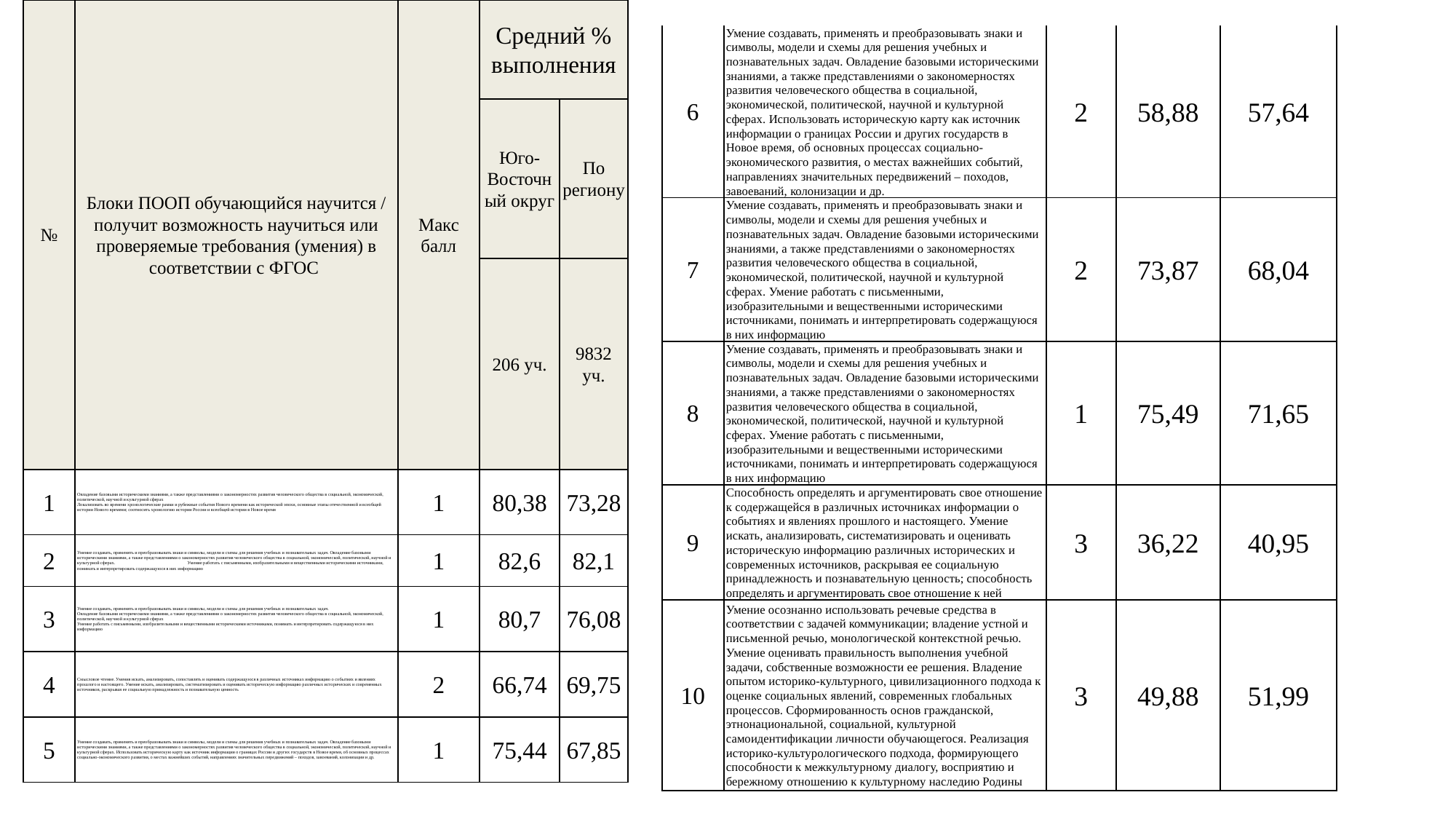

| № | Блоки ПООП обучающийся научится / получит возможность научиться или проверяемые требования (умения) в соответствии с ФГОС | Макс балл | Средний % выполнения |  |
| --- | --- | --- | --- | --- |
|  |  |  | Юго-Восточный округ | По региону |
|  |  |  | 206 уч. | 9832 уч. |
| 1 | Овладение базовыми историческими знаниями, а также представлениями о закономерностях развития человеческого общества в социальной, экономической, политической, научной и культурной сферах Локализовать во времени хронологические рамки и рубежные события Нового времени как исторической эпохи, основные этапы отечественной и всеобщей истории Нового времени; соотносить хронологию истории России и всеобщей истории в Новое время | 1 | 80,38 | 73,28 |
| 2 | Умение создавать, применять и преобразовывать знаки и символы, модели и схемы для решения учебных и познавательных задач. Овладение базовыми историческими знаниями, а также представлениями о закономерностях развития человеческого общества в социальной, экономической, политической, научной и культурной сферах. Умение работать с письменными, изобразительными и вещественными историческими источниками, понимать и интерпретировать содержащуюся в них информацию | 1 | 82,6 | 82,1 |
| 3 | Умение создавать, применять и преобразовывать знаки и символы, модели и схемы для решения учебных и познавательных задач. Овладение базовыми историческими знаниями, а также представлениями о закономерностях развития человеческого общества в социальной, экономической, политической, научной и культурной сферах Умение работать с письменными, изобразительными и вещественными историческими источниками, понимать и интерпретировать содержащуюся в них информацию | 1 | 80,7 | 76,08 |
| 4 | Смысловое чтение. Умения искать, анализировать, сопоставлять и оценивать содержащуюся в различных источниках информацию о событиях и явлениях прошлого и настоящего. Умение искать, анализировать, систематизировать и оценивать историческую информацию различных исторических и современных источников, раскрывая ее социальную принадлежность и познавательную ценность | 2 | 66,74 | 69,75 |
| 5 | Умение создавать, применять и преобразовывать знаки и символы, модели и схемы для решения учебных и познавательных задач. Овладение базовыми историческими знаниями, а также представлениями о закономерностях развития человеческого общества в социальной, экономической, политической, научной и культурной сферах. Использовать историческую карту как источник информации о границах России и других государств в Новое время, об основных процессах социально-экономического развития, о местах важнейших событий, направлениях значительных передвижений – походов, завоеваний, колонизации и др. | 1 | 75,44 | 67,85 |
| 6 | Умение создавать, применять и преобразовывать знаки и символы, модели и схемы для решения учебных и познавательных задач. Овладение базовыми историческими знаниями, а также представлениями о закономерностях развития человеческого общества в социальной, экономической, политической, научной и культурной сферах. Использовать историческую карту как источник информации о границах России и других государств в Новое время, об основных процессах социально-экономического развития, о местах важнейших событий, направлениях значительных передвижений – походов, завоеваний, колонизации и др. | 2 | 58,88 | 57,64 |
| --- | --- | --- | --- | --- |
| 7 | Умение создавать, применять и преобразовывать знаки и символы, модели и схемы для решения учебных и познавательных задач. Овладение базовыми историческими знаниями, а также представлениями о закономерностях развития человеческого общества в социальной, экономической, политической, научной и культурной сферах. Умение работать с письменными, изобразительными и вещественными историческими источниками, понимать и интерпретировать содержащуюся в них информацию | 2 | 73,87 | 68,04 |
| 8 | Умение создавать, применять и преобразовывать знаки и символы, модели и схемы для решения учебных и познавательных задач. Овладение базовыми историческими знаниями, а также представлениями о закономерностях развития человеческого общества в социальной, экономической, политической, научной и культурной сферах. Умение работать с письменными, изобразительными и вещественными историческими источниками, понимать и интерпретировать содержащуюся в них информацию | 1 | 75,49 | 71,65 |
| 9 | Способность определять и аргументировать свое отношение к содержащейся в различных источниках информации о событиях и явлениях прошлого и настоящего. Умение искать, анализировать, систематизировать и оценивать историческую информацию различных исторических и современных источников, раскрывая ее социальную принадлежность и познавательную ценность; способность определять и аргументировать свое отношение к ней | 3 | 36,22 | 40,95 |
| 10 | Умение осознанно использовать речевые средства в соответствии с задачей коммуникации; владение устной и письменной речью, монологической контекстной речью. Умение оценивать правильность выполнения учебной задачи, собственные возможности ее решения. Владение опытом историко-культурного, цивилизационного подхода к оценке социальных явлений, современных глобальных процессов. Сформированность основ гражданской, этнонациональной, социальной, культурной самоидентификации личности обучающегося. Реализация историко-культурологического подхода, формирующего способности к межкультурному диалогу, восприятию и бережному отношению к культурному наследию Родины | 3 | 49,88 | 51,99 |